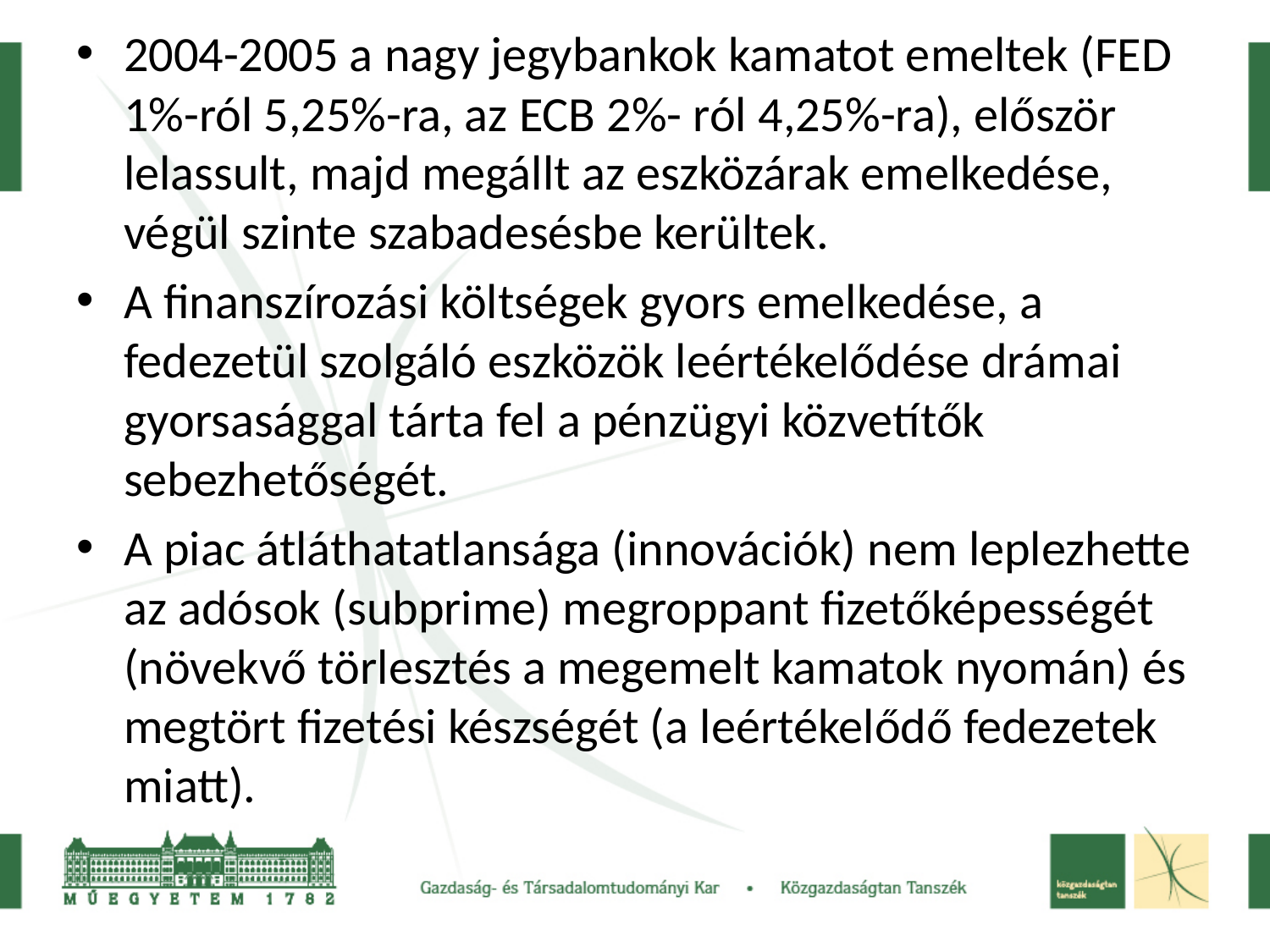

2004-2005 a nagy jegybankok kamatot emeltek (FED 1%-ról 5,25%-ra, az ECB 2%- ról 4,25%-ra), először lelassult, majd megállt az eszközárak emelkedése, végül szinte szabadesésbe kerültek.
A finanszírozási költségek gyors emelkedése, a fedezetül szolgáló eszközök leértékelődése drámai gyorsasággal tárta fel a pénzügyi közvetítők sebezhetőségét.
A piac átláthatatlansága (innovációk) nem leplezhette az adósok (subprime) megroppant fizetőképességét (növekvő törlesztés a megemelt kamatok nyomán) és megtört fizetési készségét (a leértékelődő fedezetek miatt).

# .